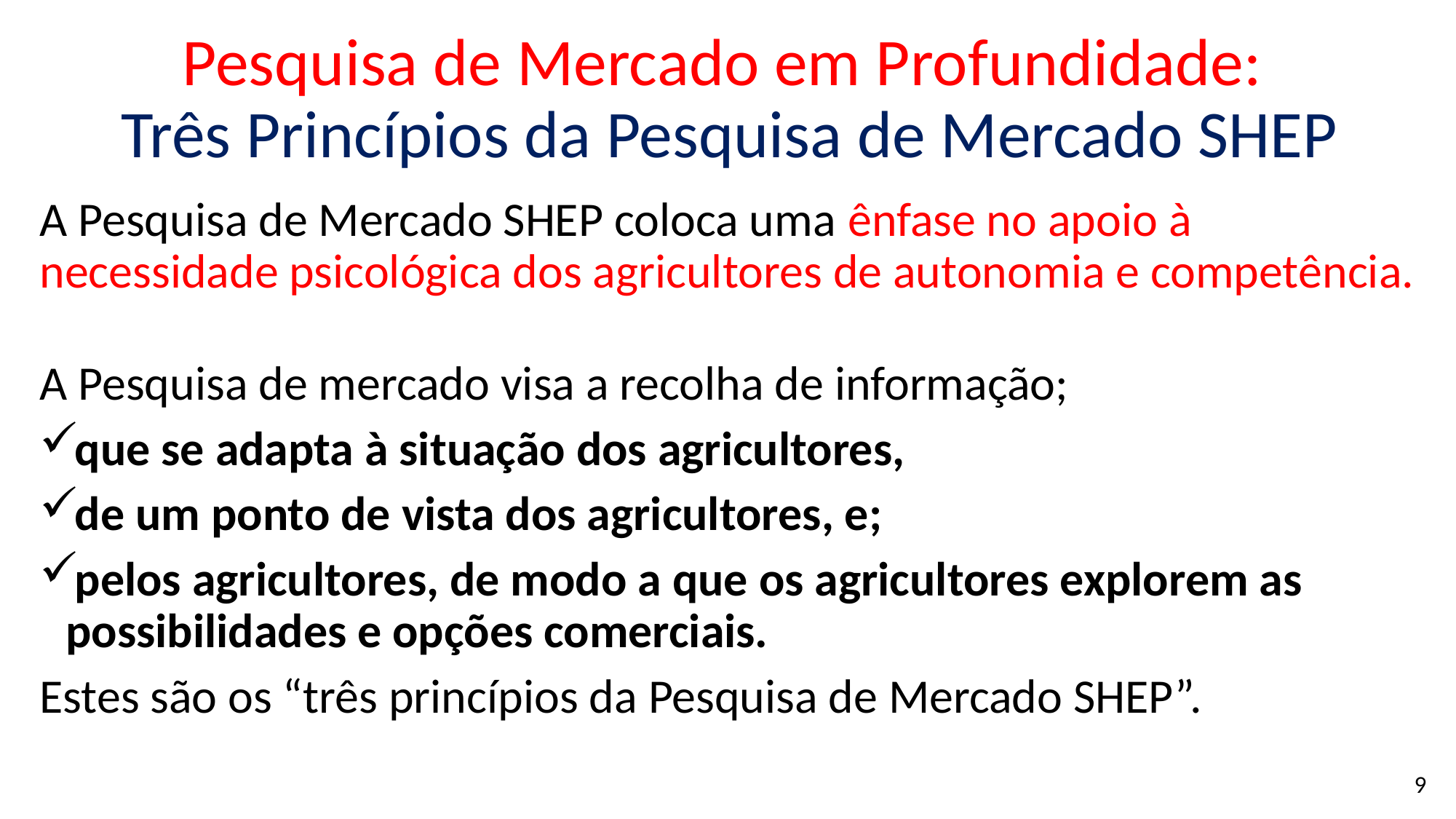

# Pesquisa de Mercado em Profundidade: Três Princípios da Pesquisa de Mercado SHEP
A Pesquisa de Mercado SHEP coloca uma ênfase no apoio à necessidade psicológica dos agricultores de autonomia e competência.

A Pesquisa de mercado visa a recolha de informação;
que se adapta à situação dos agricultores,
de um ponto de vista dos agricultores, e;
pelos agricultores, de modo a que os agricultores explorem as possibilidades e opções comerciais.
Estes são os “três princípios da Pesquisa de Mercado SHEP”.
9